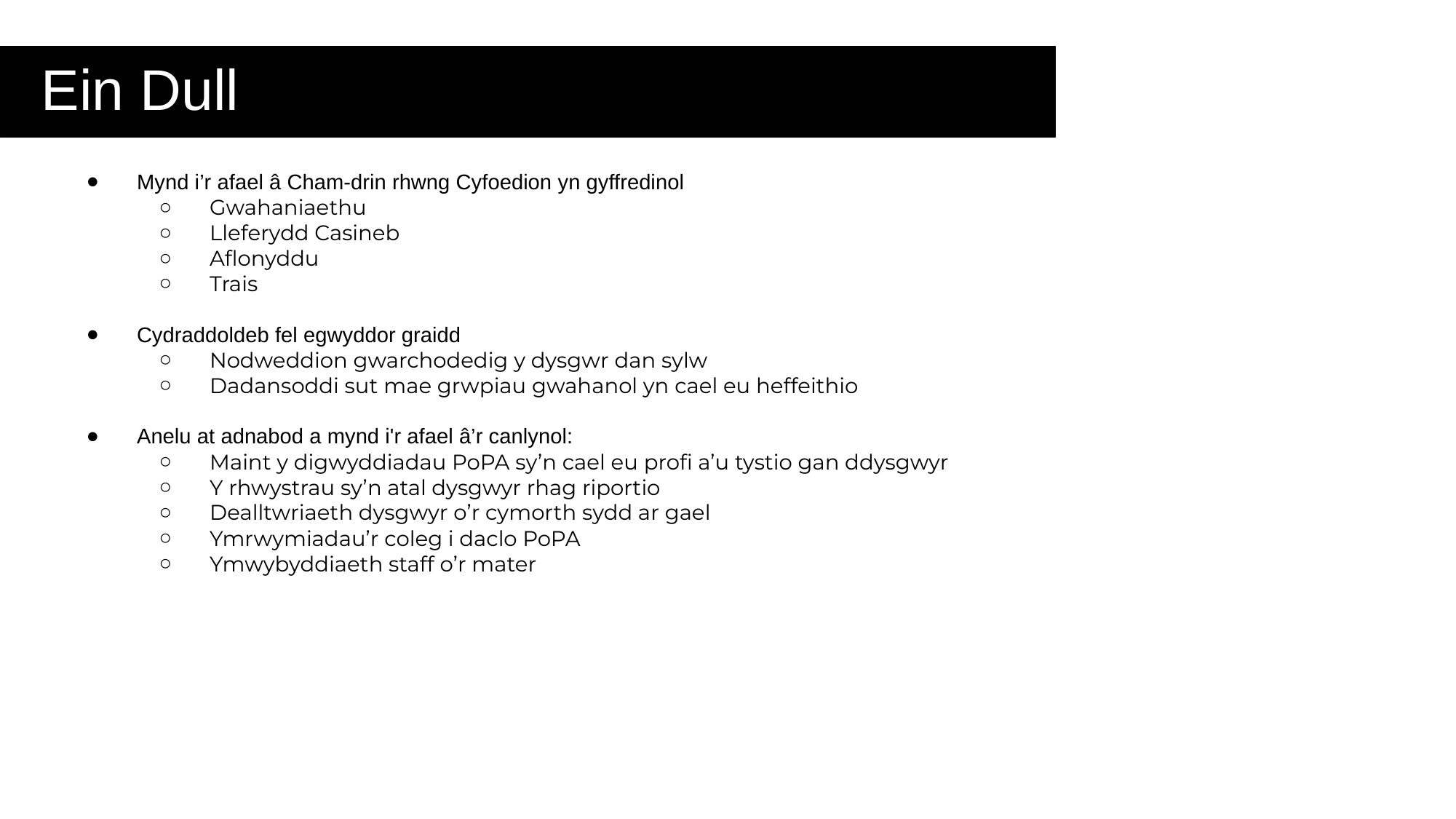

# Ein Dull
Mynd i’r afael â Cham-drin rhwng Cyfoedion yn gyffredinol
Gwahaniaethu
Lleferydd Casineb
Aflonyddu
Trais

Cydraddoldeb fel egwyddor graidd
Nodweddion gwarchodedig y dysgwr dan sylw
Dadansoddi sut mae grwpiau gwahanol yn cael eu heffeithio

Anelu at adnabod a mynd i'r afael â’r canlynol:
Maint y digwyddiadau PoPA sy’n cael eu profi a’u tystio gan ddysgwyr
Y rhwystrau sy’n atal dysgwyr rhag riportio
Dealltwriaeth dysgwyr o’r cymorth sydd ar gael
Ymrwymiadau’r coleg i daclo PoPA
Ymwybyddiaeth staff o’r mater